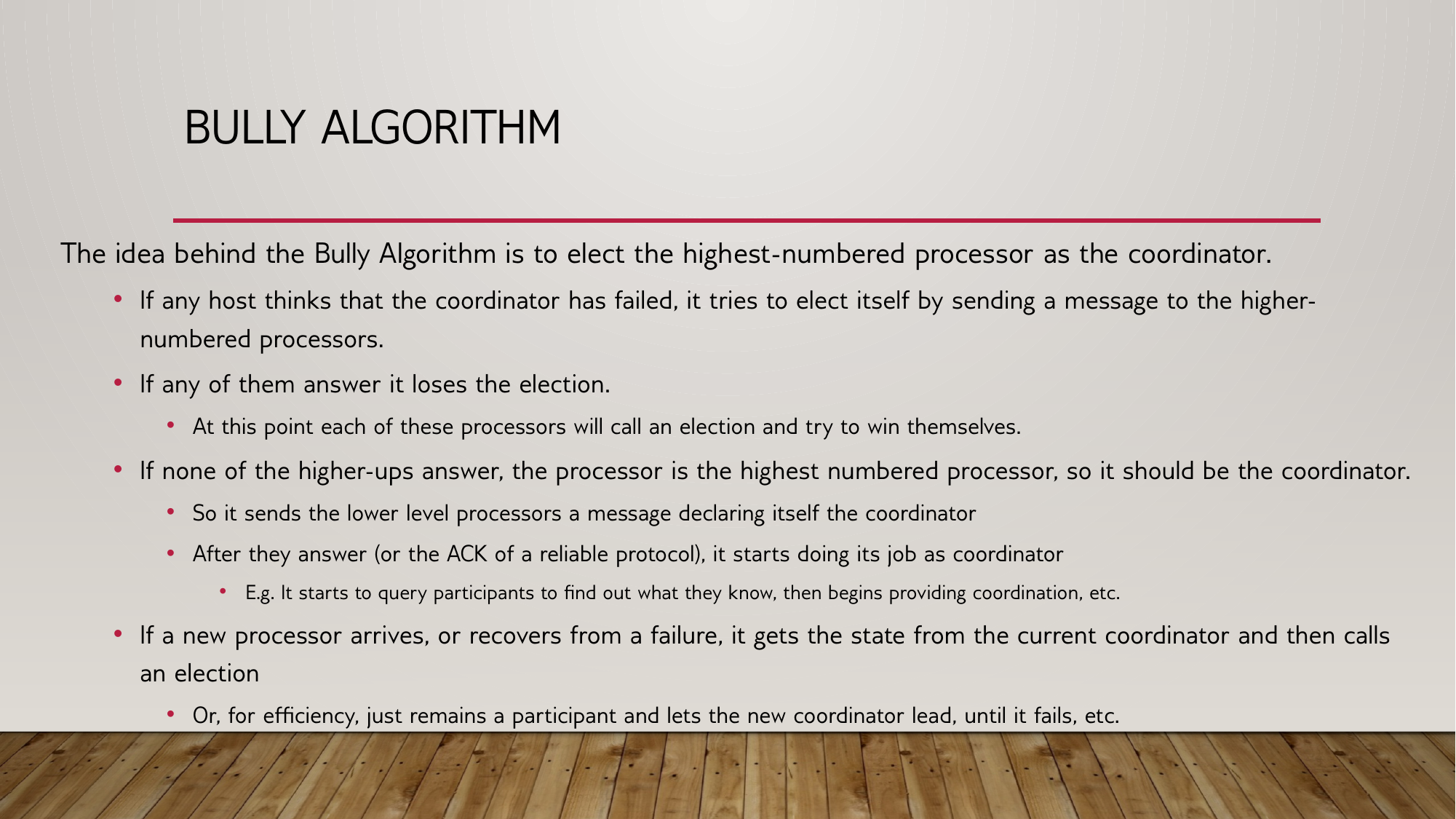

# Bully Algorithm
The idea behind the Bully Algorithm is to elect the highest-numbered processor as the coordinator.
If any host thinks that the coordinator has failed, it tries to elect itself by sending a message to the higher-numbered processors.
If any of them answer it loses the election.
At this point each of these processors will call an election and try to win themselves.
If none of the higher-ups answer, the processor is the highest numbered processor, so it should be the coordinator.
So it sends the lower level processors a message declaring itself the coordinator
After they answer (or the ACK of a reliable protocol), it starts doing its job as coordinator
E.g. It starts to query participants to find out what they know, then begins providing coordination, etc.
If a new processor arrives, or recovers from a failure, it gets the state from the current coordinator and then calls an election
Or, for efficiency, just remains a participant and lets the new coordinator lead, until it fails, etc.